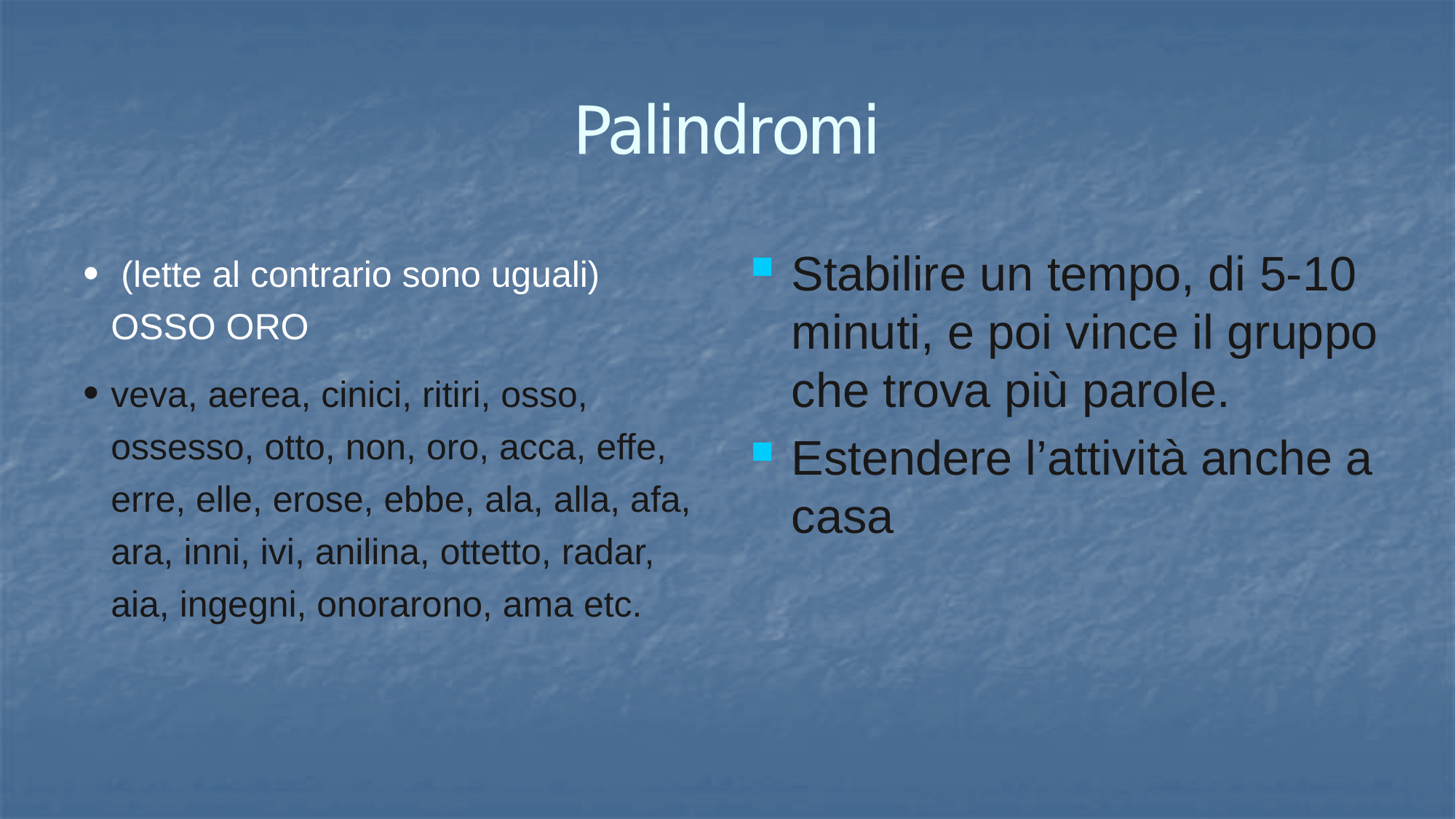

# Palindromi
Stabilire un tempo, di 5-10 minuti, e poi vince il gruppo che trova più parole.
Estendere l’attività anche a casa
 (lette al contrario sono uguali) OSSO ORO
veva, aerea, cinici, ritiri, osso, ossesso, otto, non, oro, acca, effe, erre, elle, erose, ebbe, ala, alla, afa, ara, inni, ivi, anilina, ottetto, radar, aia, ingegni, onorarono, ama etc.